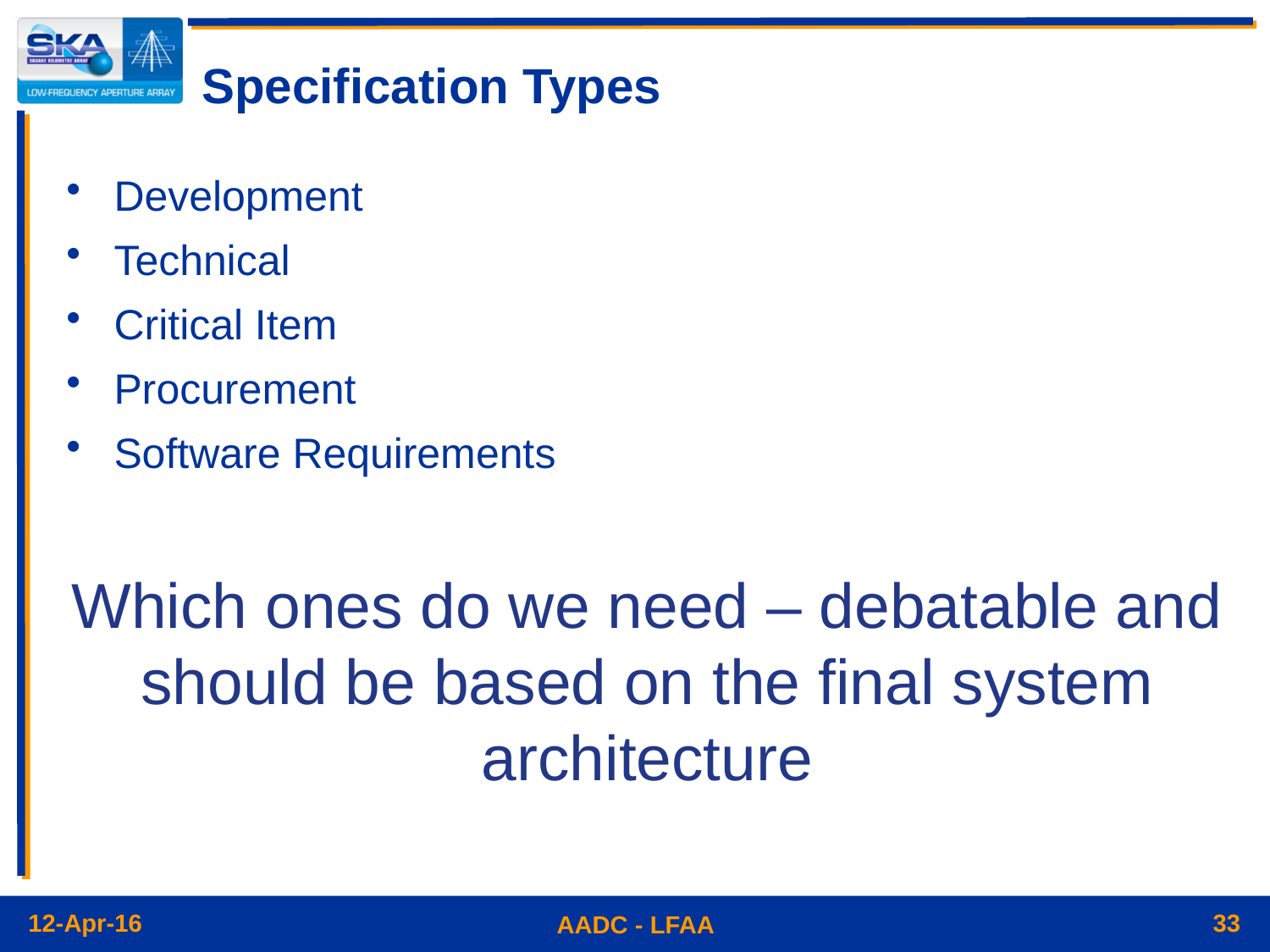

# Specification Types
Development
Technical
Critical Item
Procurement
Software Requirements

Which ones do we need – debatable and should be based on the final system architecture